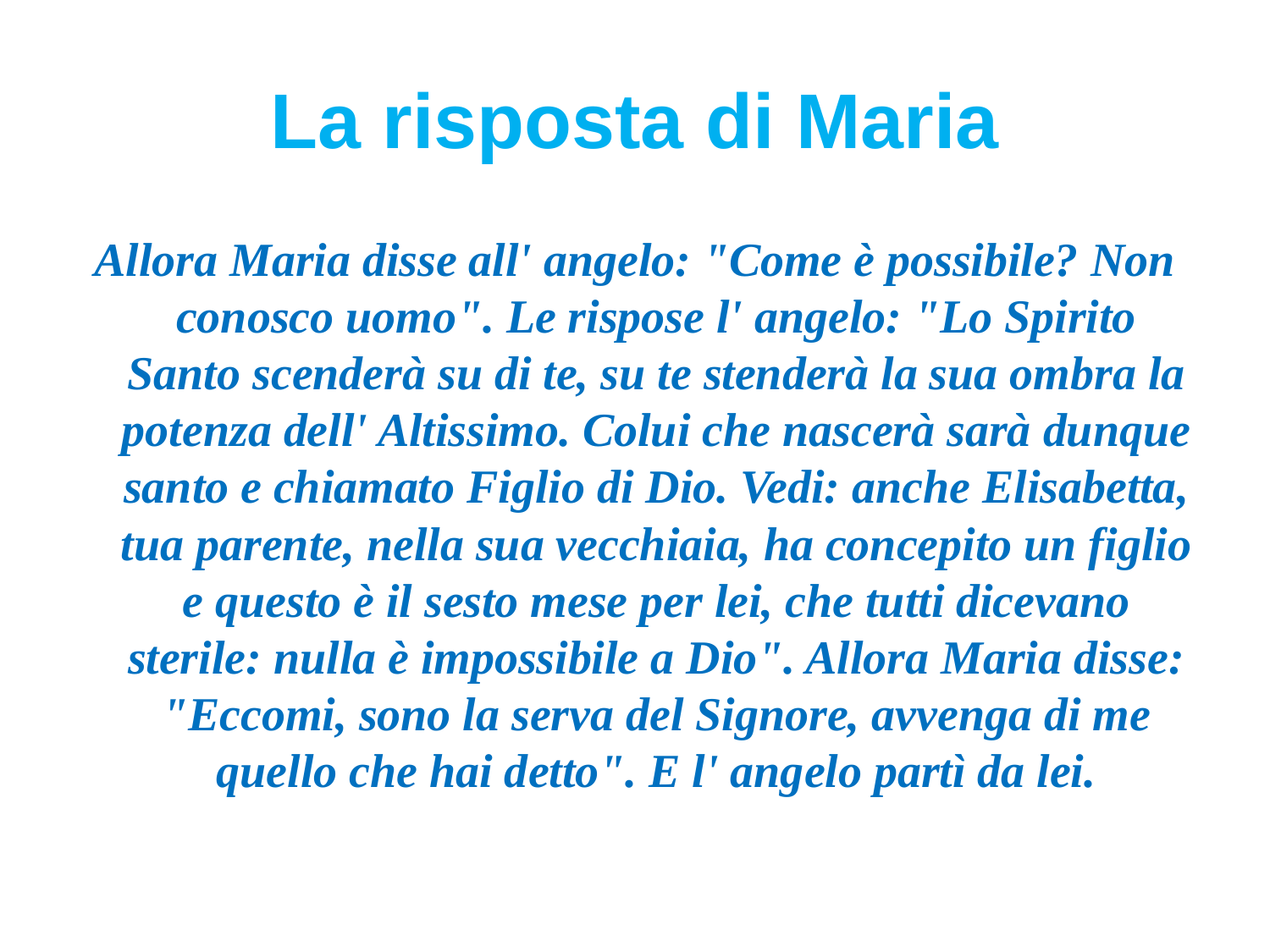

# La risposta di Maria
Allora Maria disse all' angelo: "Come è possibile? Non conosco uomo". Le rispose l' angelo: "Lo Spirito Santo scenderà su di te, su te stenderà la sua ombra la potenza dell' Altissimo. Colui che nascerà sarà dunque santo e chiamato Figlio di Dio. Vedi: anche Elisabetta, tua parente, nella sua vecchiaia, ha concepito un figlio e questo è il sesto mese per lei, che tutti dicevano sterile: nulla è impossibile a Dio". Allora Maria disse: "Eccomi, sono la serva del Signore, avvenga di me quello che hai detto". E l' angelo partì da lei.